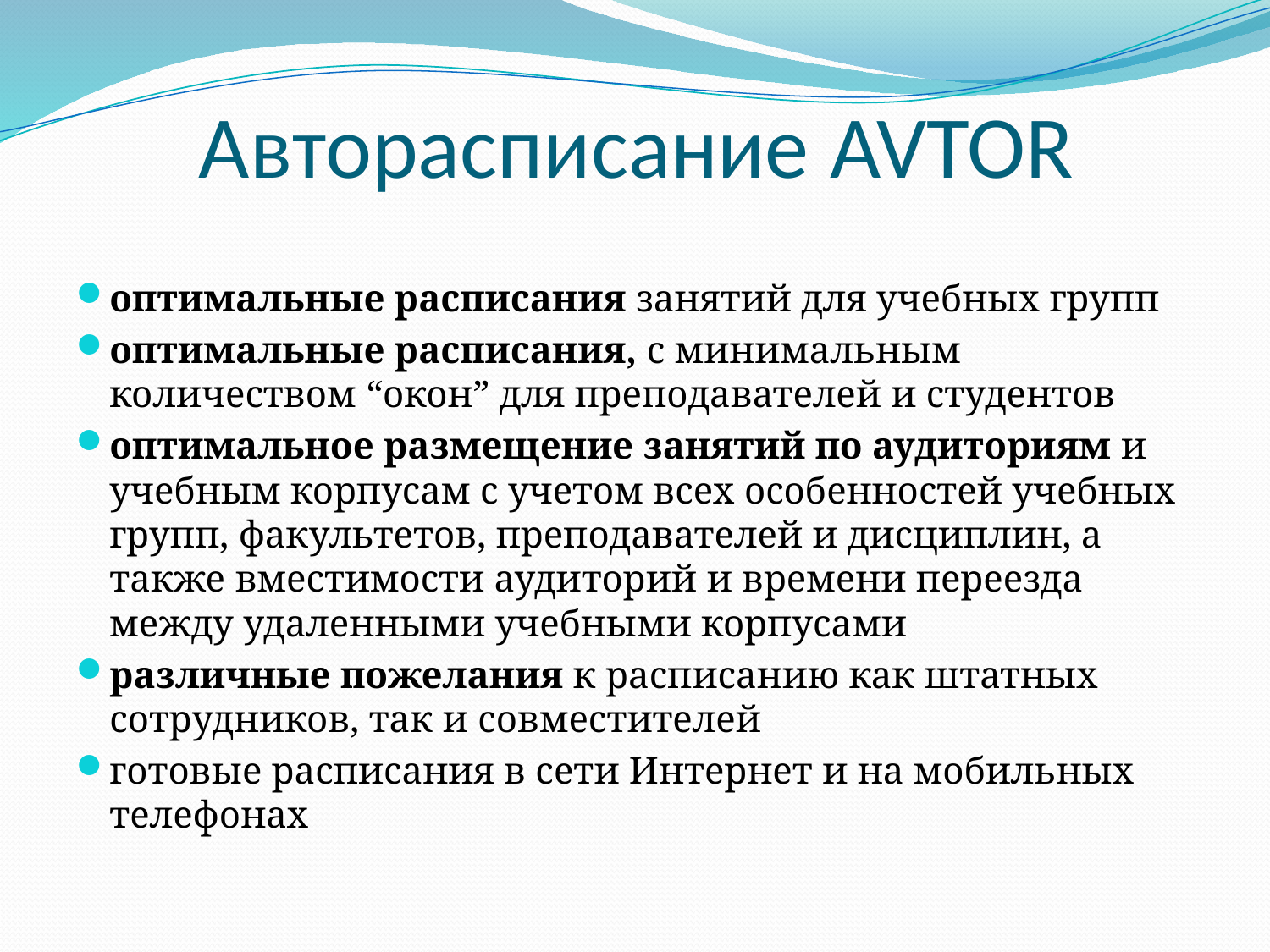

# Авторасписание AVTOR
оптимальные расписания занятий для учебных групп
оптимальные расписания, с минимальным количеством “окон” для преподавателей и студентов
оптимальное размещение занятий по аудиториям и учебным корпусам с учетом всех особенностей учебных групп, факультетов, преподавателей и дисциплин, а также вместимости аудиторий и времени переезда между удаленными учебными корпусами
различные пожелания к расписанию как штатных сотрудников, так и совместителей
готовые расписания в сети Интернет и на мобильных телефонах